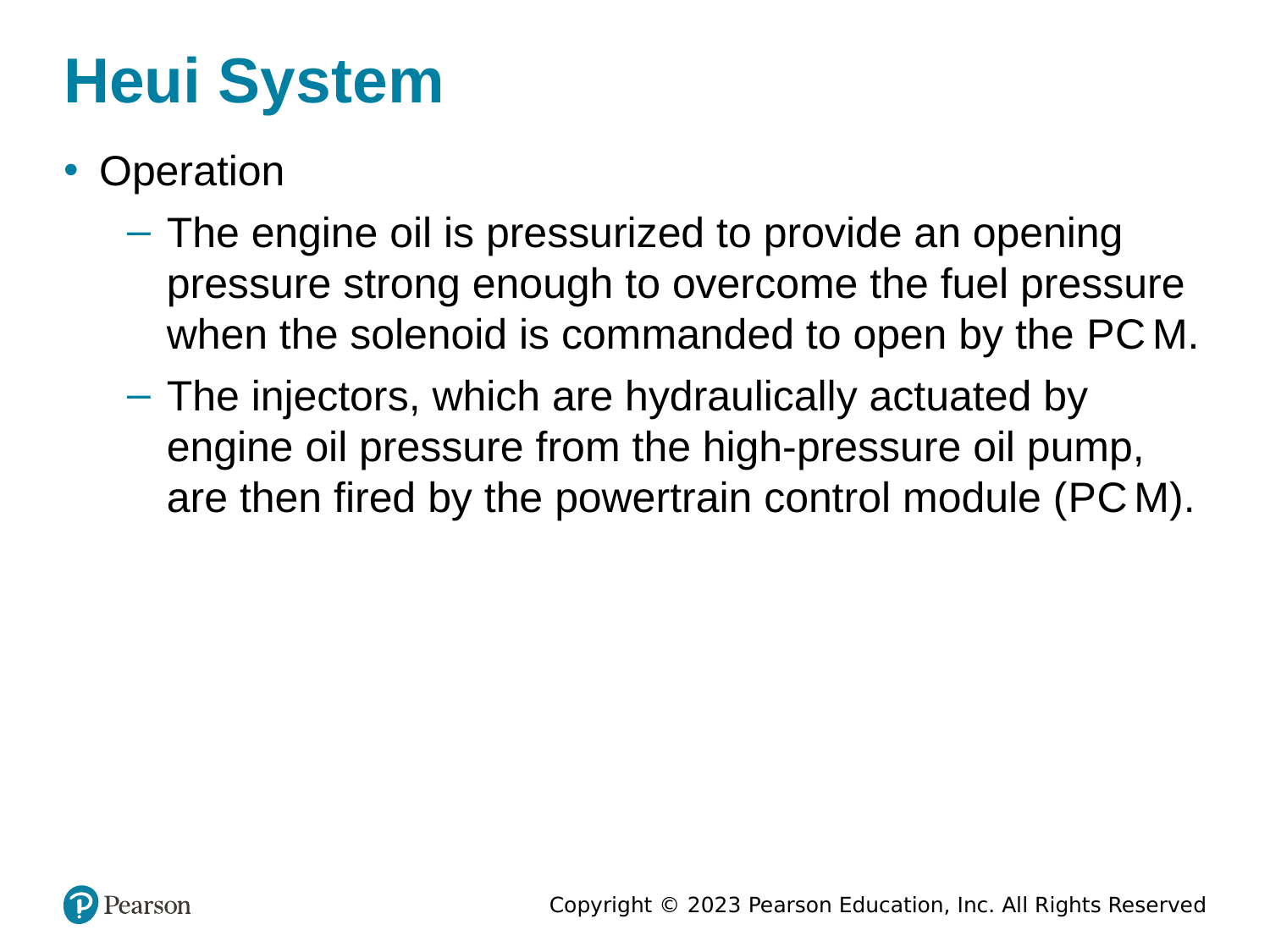

# Heui System
Operation
The engine oil is pressurized to provide an opening pressure strong enough to overcome the fuel pressure when the solenoid is commanded to open by the P C M.
The injectors, which are hydraulically actuated by engine oil pressure from the high-pressure oil pump, are then fired by the powertrain control module (P C M).